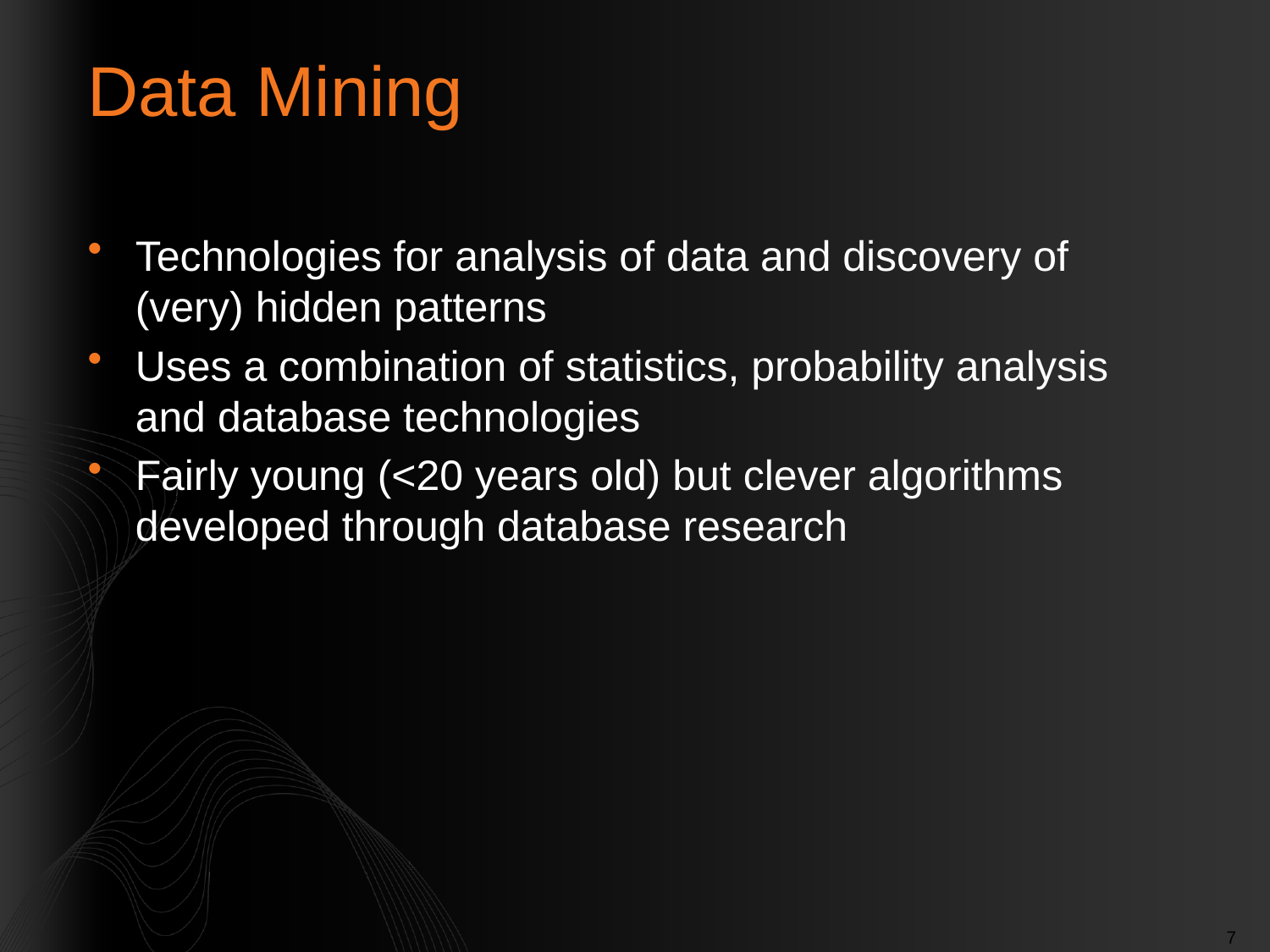

# Data Mining
Technologies for analysis of data and discovery of (very) hidden patterns
Uses a combination of statistics, probability analysis and database technologies
Fairly young (<20 years old) but clever algorithms developed through database research